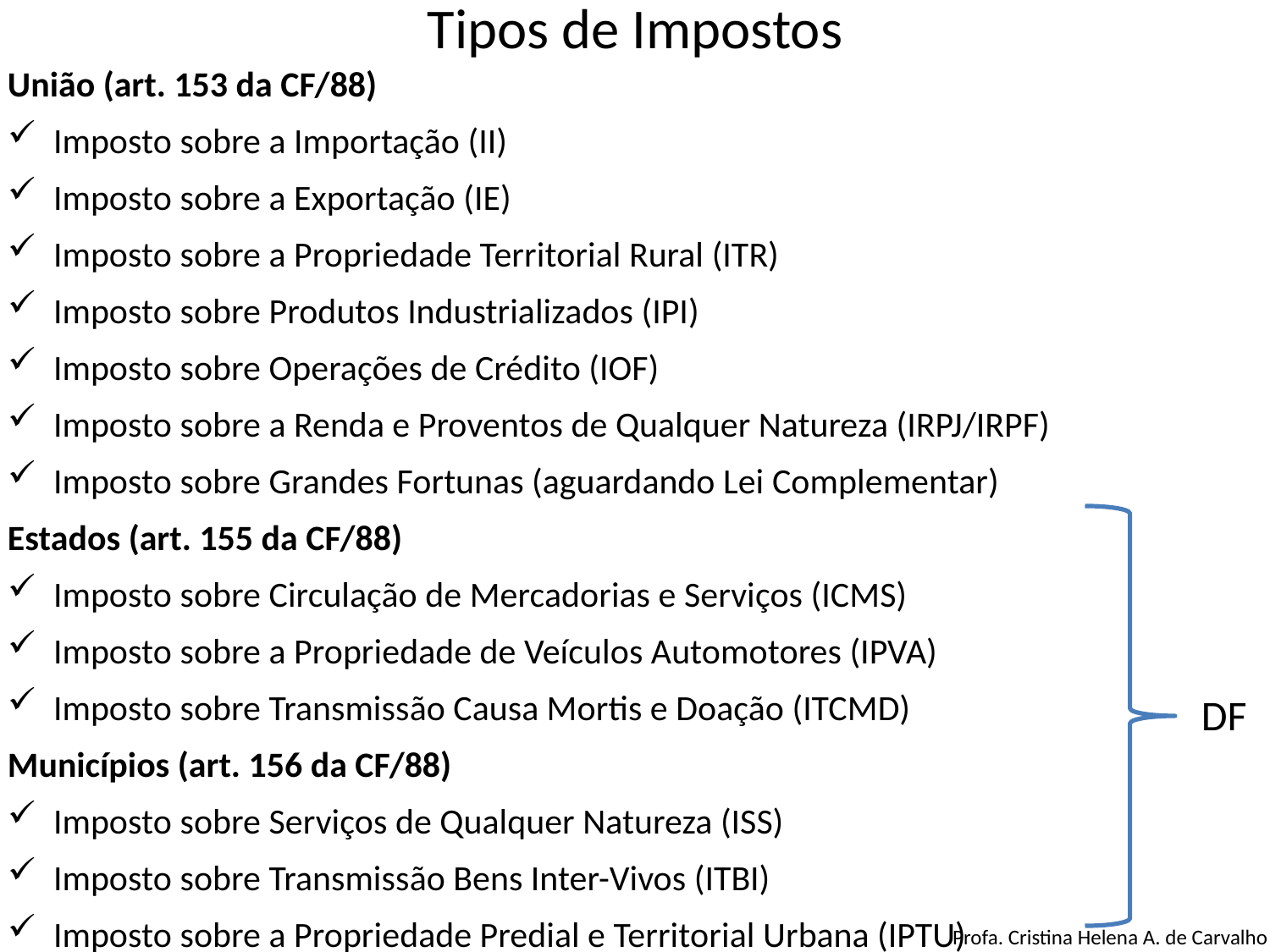

# Tipos de Impostos
União (art. 153 da CF/88)
Imposto sobre a Importação (II)
Imposto sobre a Exportação (IE)
Imposto sobre a Propriedade Territorial Rural (ITR)
Imposto sobre Produtos Industrializados (IPI)
Imposto sobre Operações de Crédito (IOF)
Imposto sobre a Renda e Proventos de Qualquer Natureza (IRPJ/IRPF)
Imposto sobre Grandes Fortunas (aguardando Lei Complementar)
Estados (art. 155 da CF/88)
Imposto sobre Circulação de Mercadorias e Serviços (ICMS)
Imposto sobre a Propriedade de Veículos Automotores (IPVA)
Imposto sobre Transmissão Causa Mortis e Doação (ITCMD)
Municípios (art. 156 da CF/88)
Imposto sobre Serviços de Qualquer Natureza (ISS)
Imposto sobre Transmissão Bens Inter-Vivos (ITBI)
Imposto sobre a Propriedade Predial e Territorial Urbana (IPTU)

DF